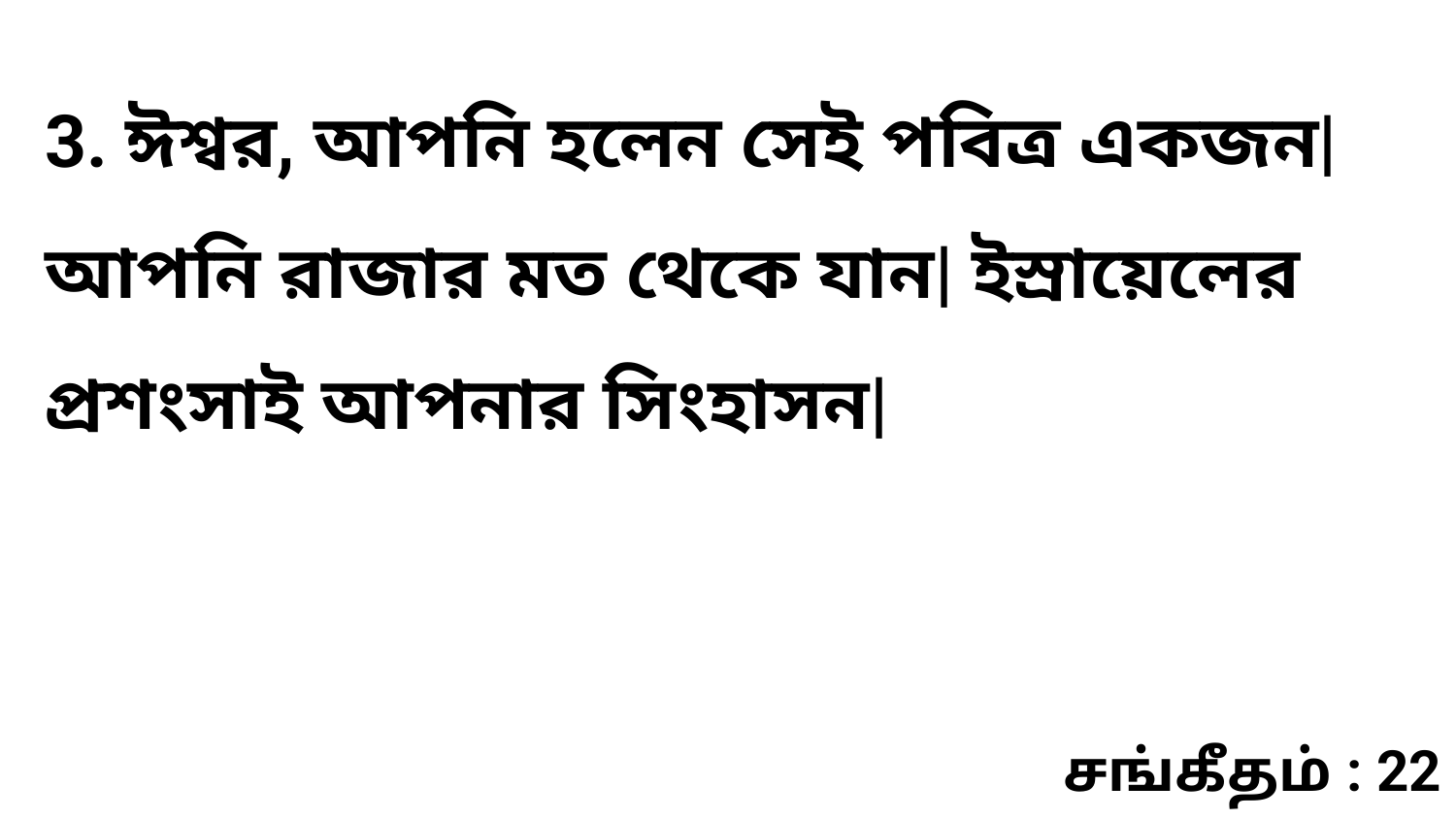

3. ঈশ্বর, আপনি হলেন সেই পবিত্র একজন| আপনি রাজার মত থেকে যান| ইস্রায়েলের প্রশংসাই আপনার সিংহাসন|
சங்கீதம் : 22